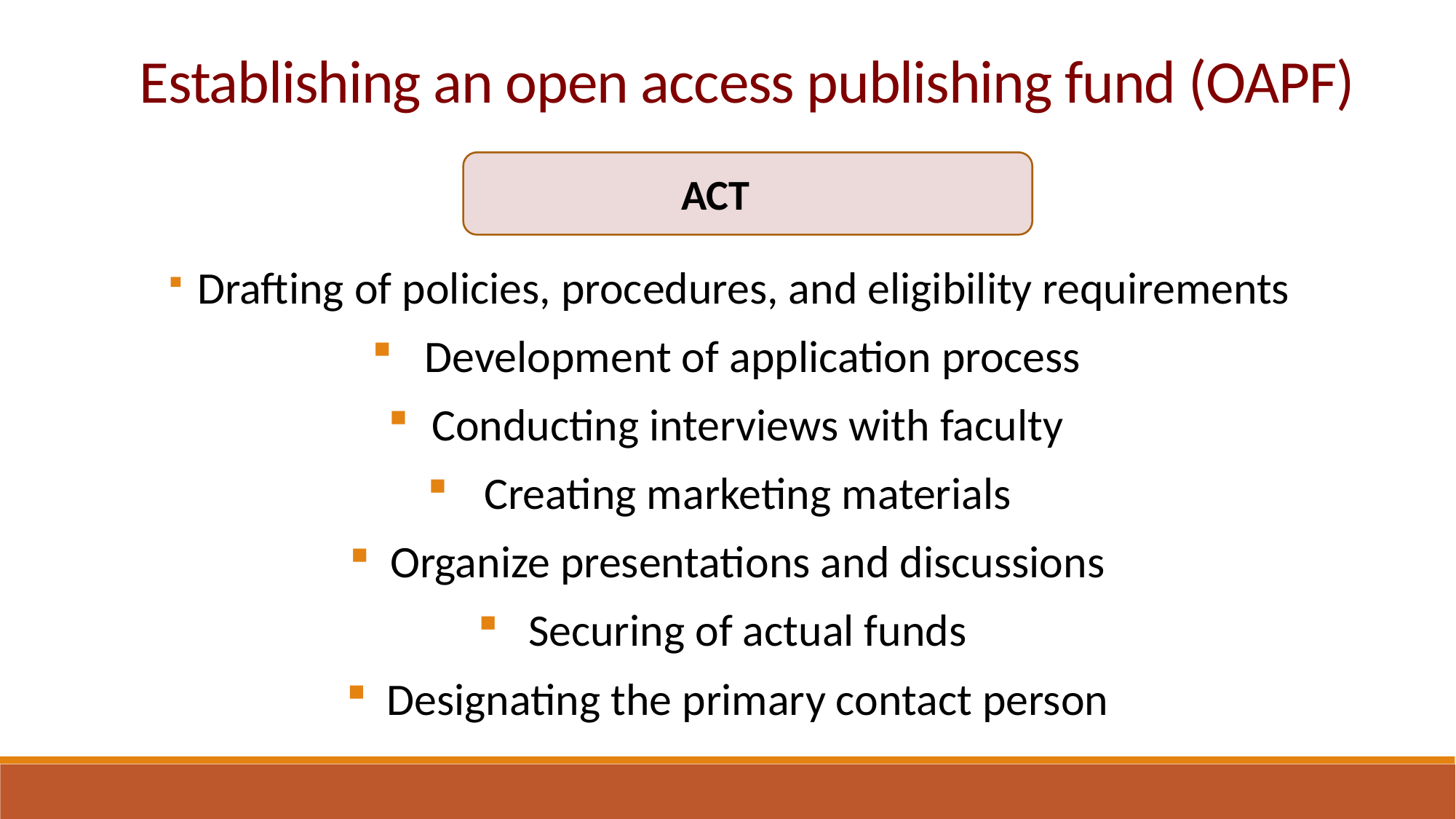

Establishing an open access publishing fund (OAPF)

ACT
 Drafting of policies, procedures, and eligibility requirements
 Development of application process
Conducting interviews with faculty
 Creating marketing materials
Organize presentations and discussions
Securing of actual funds
Designating the primary contact person